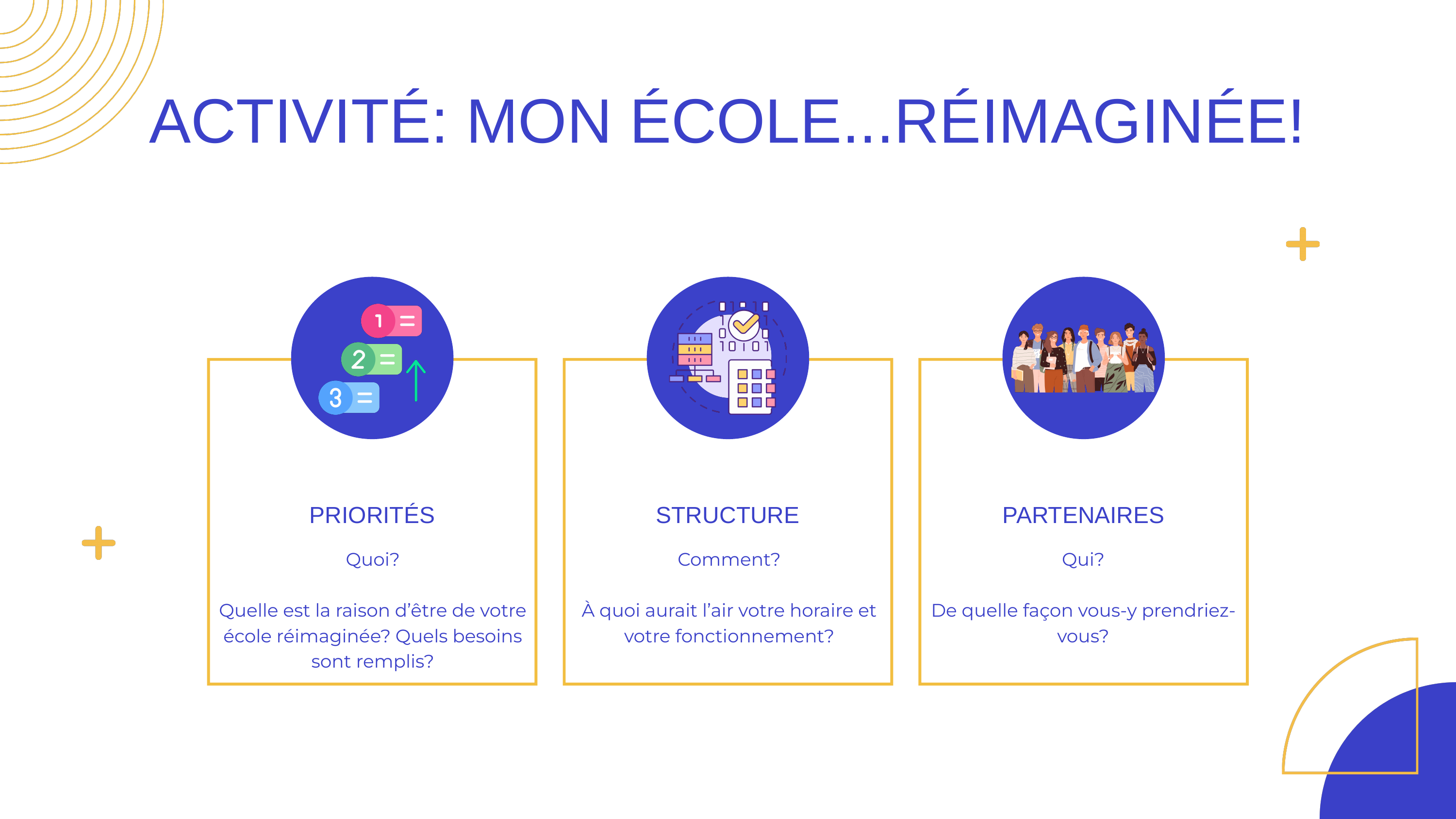

ACTIVITÉ: MON ÉCOLE...RÉIMAGINÉE!

PRIORITÉS
STRUCTURE
PARTENAIRES

Quoi?

Quelle est la raison d’être de votre école réimaginée? Quels besoins sont remplis?
Comment?

À quoi aurait l’air votre horaire et votre fonctionnement?
Qui?

De quelle façon vous-y prendriez-vous?